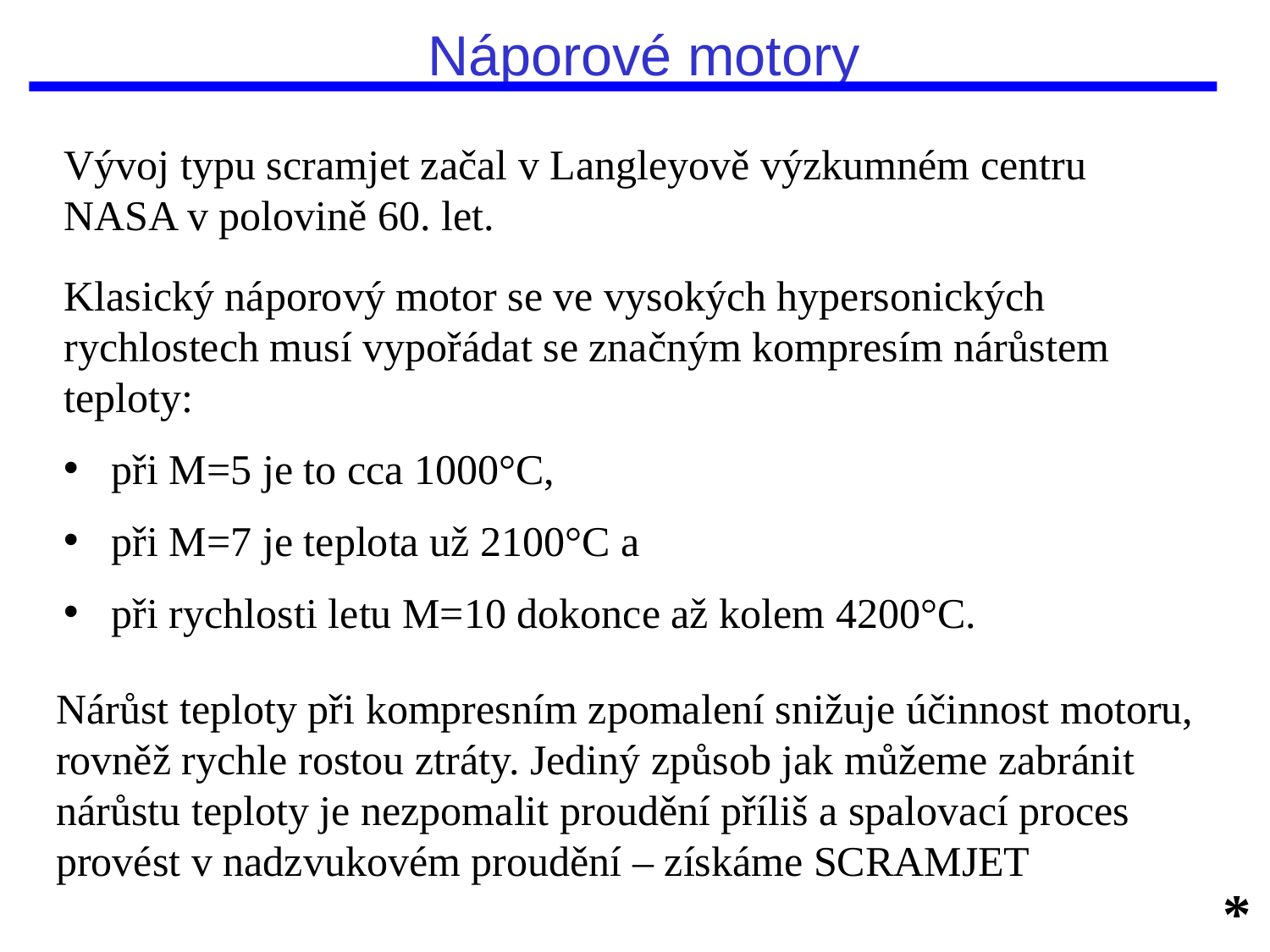

# Náporové motory

Vývoj typu scramjet začal v Langleyově výzkumném centru NASA v polovině 60. let.

Klasický náporový motor se ve vysokých hypersonických rychlostech musí vypořádat se značným kompresím nárůstem teploty:
při M=5 je to cca 1000°C,
při M=7 je teplota už 2100°C a
při rychlosti letu M=10 dokonce až kolem 4200°C.
Nárůst teploty při kompresním zpomalení snižuje účinnost motoru, rovněž rychle rostou ztráty. Jediný způsob jak můžeme zabránit nárůstu teploty je nezpomalit proudění příliš a spalovací proces provést v nadzvukovém proudění – získáme SCRAMJET
*